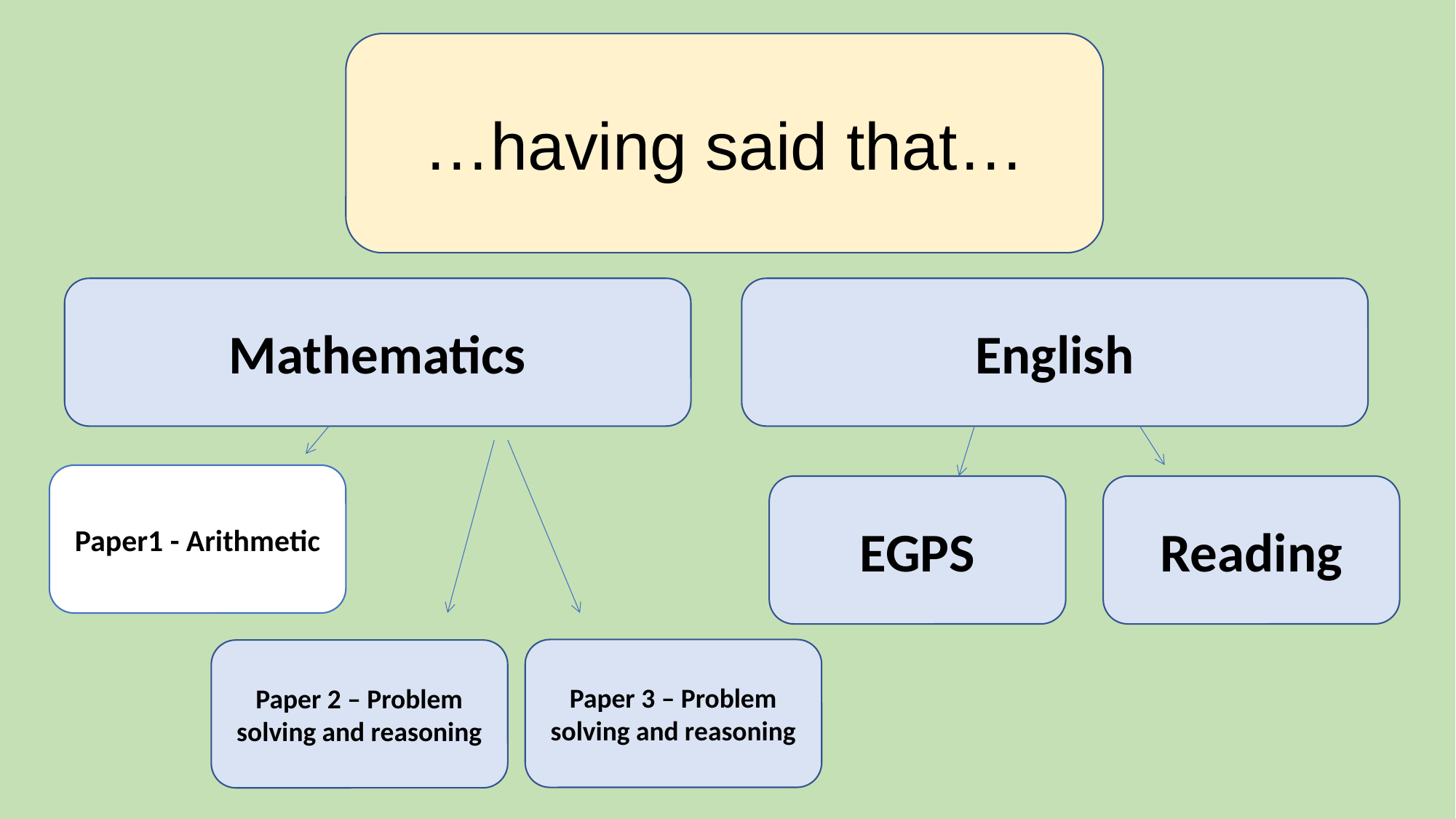

…having said that…
Mathematics
English
Paper1 - Arithmetic
EGPS
Reading
Paper 3 – Problem solving and reasoning
Paper 2 – Problem solving and reasoning